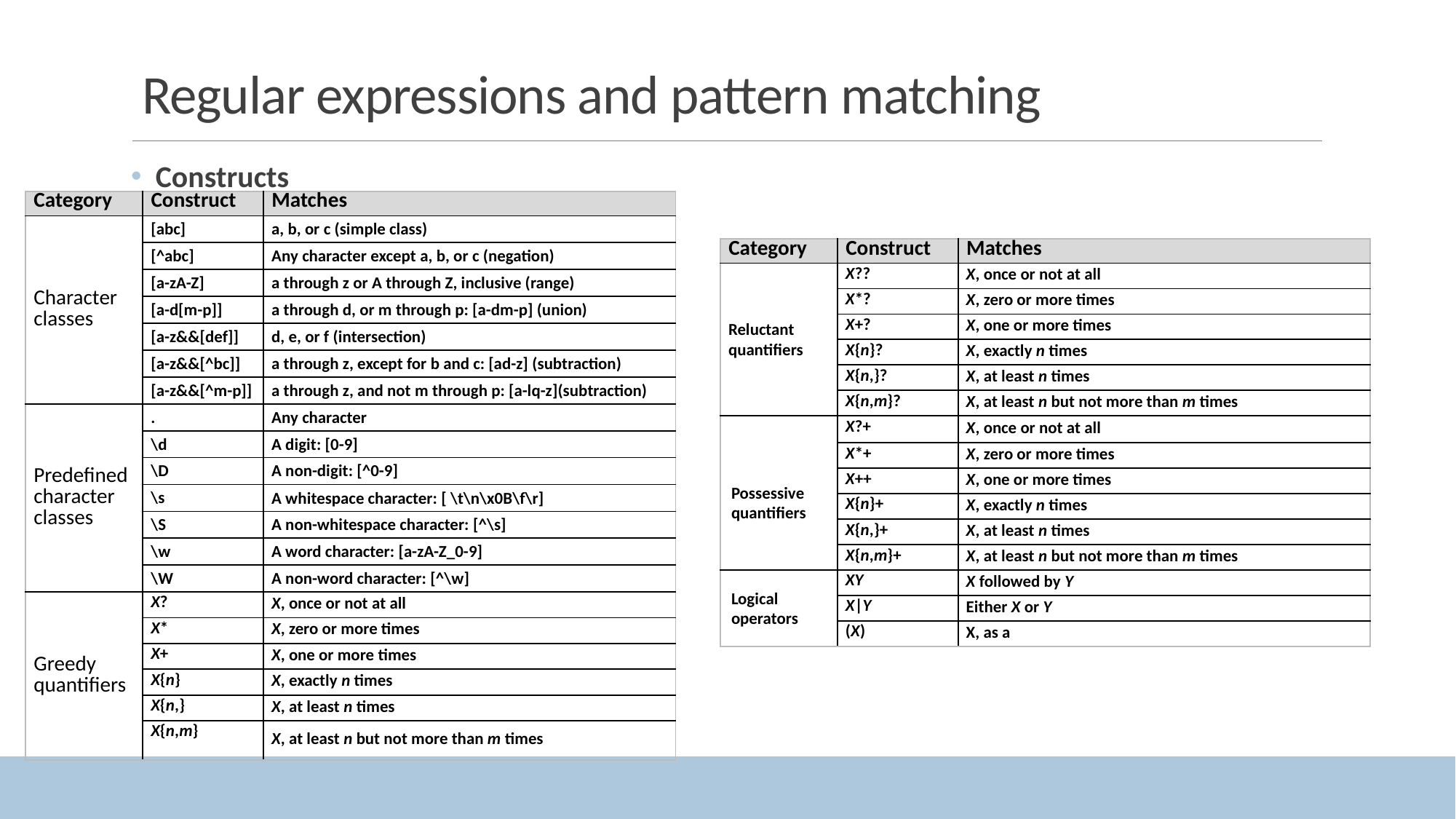

# Regular expressions and pattern matching
  Constructs

| Category | Construct | Matches |
| --- | --- | --- |
| Character classes | [abc] | a, b, or c (simple class) |
|  | [^abc] | Any character except a, b, or c (negation) |
|  | [a-zA-Z] | a through z or A through Z, inclusive (range) |
|  | [a-d[m-p]] | a through d, or m through p: [a-dm-p] (union) |
|  | [a-z&&[def]] | d, e, or f (intersection) |
|  | [a-z&&[^bc]] | a through z, except for b and c: [ad-z] (subtraction) |
|  | [a-z&&[^m-p]] | a through z, and not m through p: [a-lq-z](subtraction) |
| Predefined character classes | . | Any character |
|  | \d | A digit: [0-9] |
|  | \D | A non-digit: [^0-9] |
|  | \s | A whitespace character: [ \t\n\x0B\f\r] |
|  | \S | A non-whitespace character: [^\s] |
|  | \w | A word character: [a-zA-Z\_0-9] |
|  | \W | A non-word character: [^\w] |
| Greedy quantifiers | X? | X, once or not at all |
|  | X\* | X, zero or more times |
|  | X+ | X, one or more times |
|  | X{n} | X, exactly n times |
|  | X{n,} | X, at least n times |
|  | X{n,m} | X, at least n but not more than m times |
| Category | Construct | Matches |
| --- | --- | --- |
| Reluctant quantifiers | X?? | X, once or not at all |
|  | X\*? | X, zero or more times |
|  | X+? | X, one or more times |
|  | X{n}? | X, exactly n times |
|  | X{n,}? | X, at least n times |
|  | X{n,m}? | X, at least n but not more than m times |
| Possessive quantifiers | X?+ | X, once or not at all |
|  | X\*+ | X, zero or more times |
|  | X++ | X, one or more times |
|  | X{n}+ | X, exactly n times |
|  | X{n,}+ | X, at least n times |
|  | X{n,m}+ | X, at least n but not more than m times |
| Logical operators | XY | X followed by Y |
|  | X|Y | Either X or Y |
|  | (X) | X, as a capturing group |